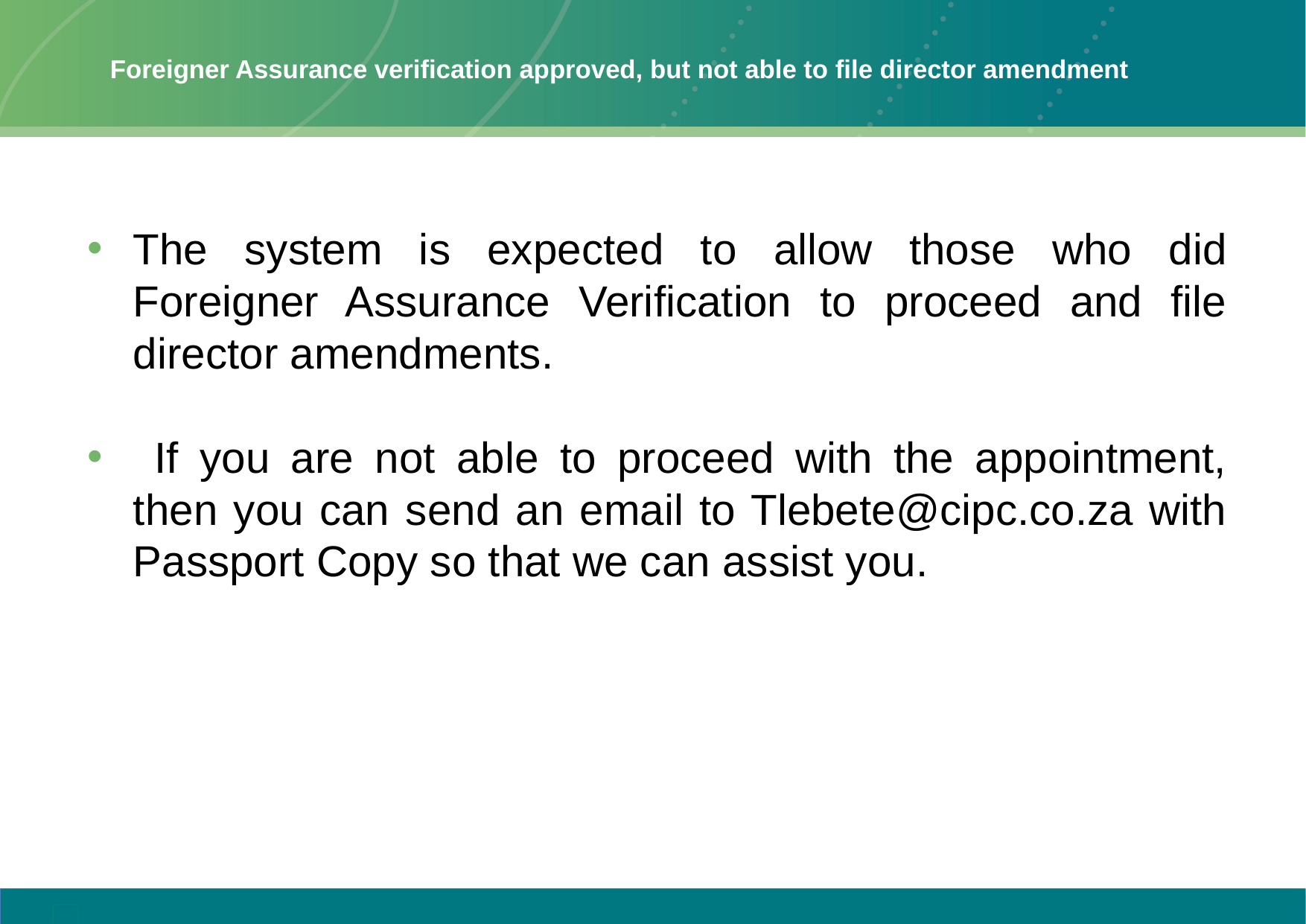

# Foreigner Assurance verification approved, but not able to file director amendment
The system is expected to allow those who did Foreigner Assurance Verification to proceed and file director amendments.

 If you are not able to proceed with the appointment, then you can send an email to Tlebete@cipc.co.za with Passport Copy so that we can assist you.